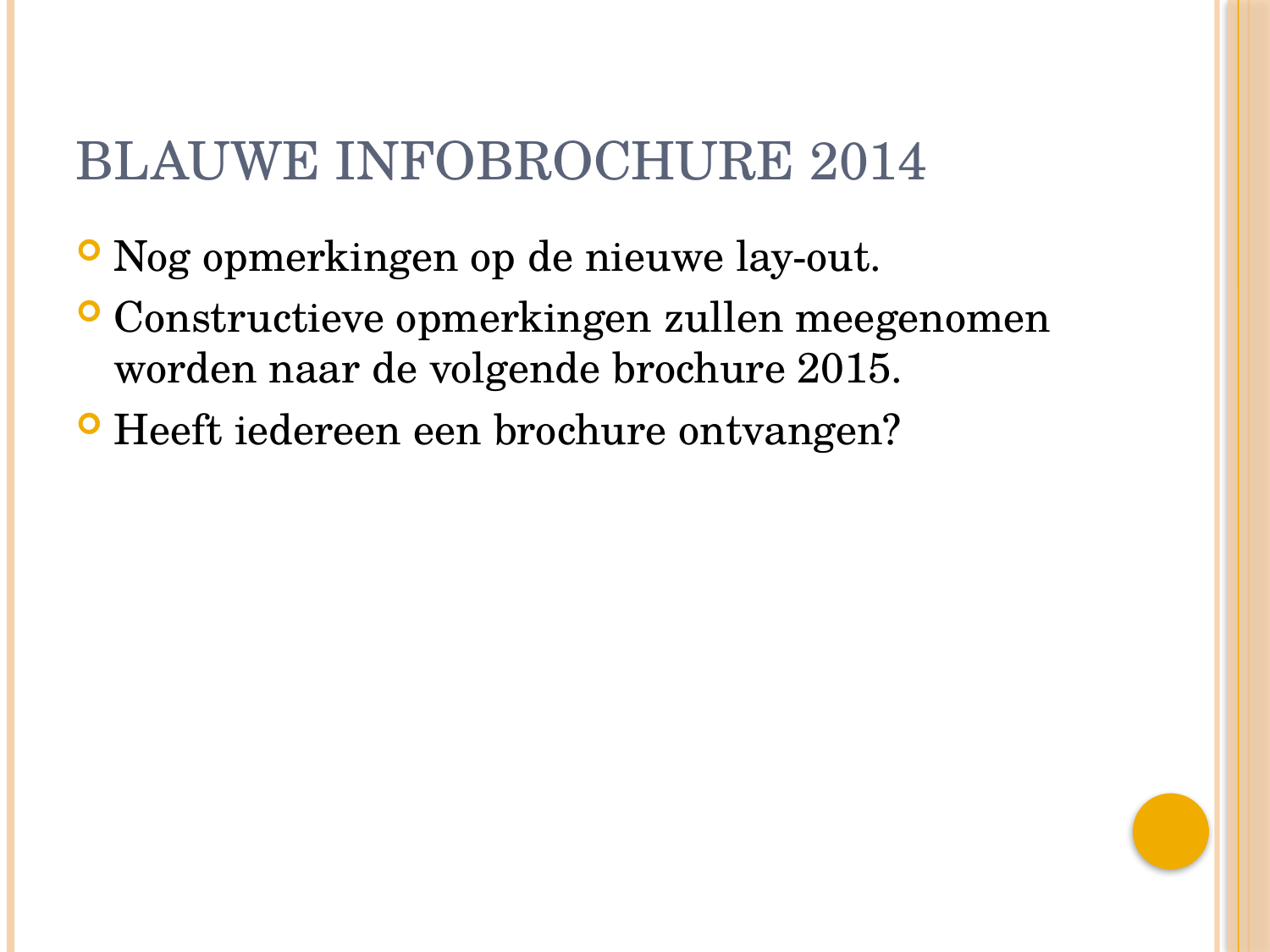

# Blauwe infobrochure 2014
Nog opmerkingen op de nieuwe lay-out.
Constructieve opmerkingen zullen meegenomen worden naar de volgende brochure 2015.
Heeft iedereen een brochure ontvangen?